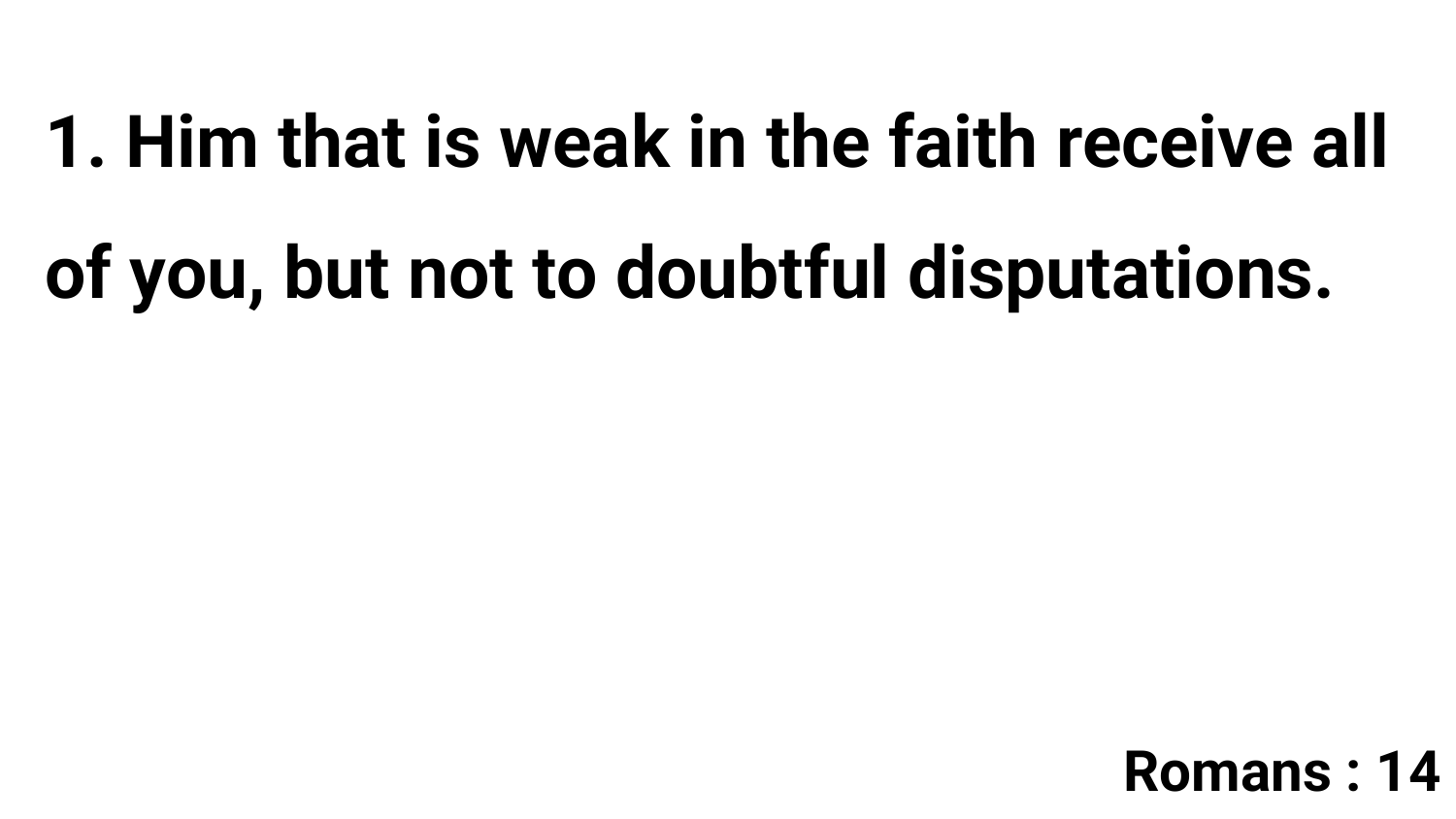

1. Him that is weak in the faith receive all of you, but not to doubtful disputations.
Romans : 14